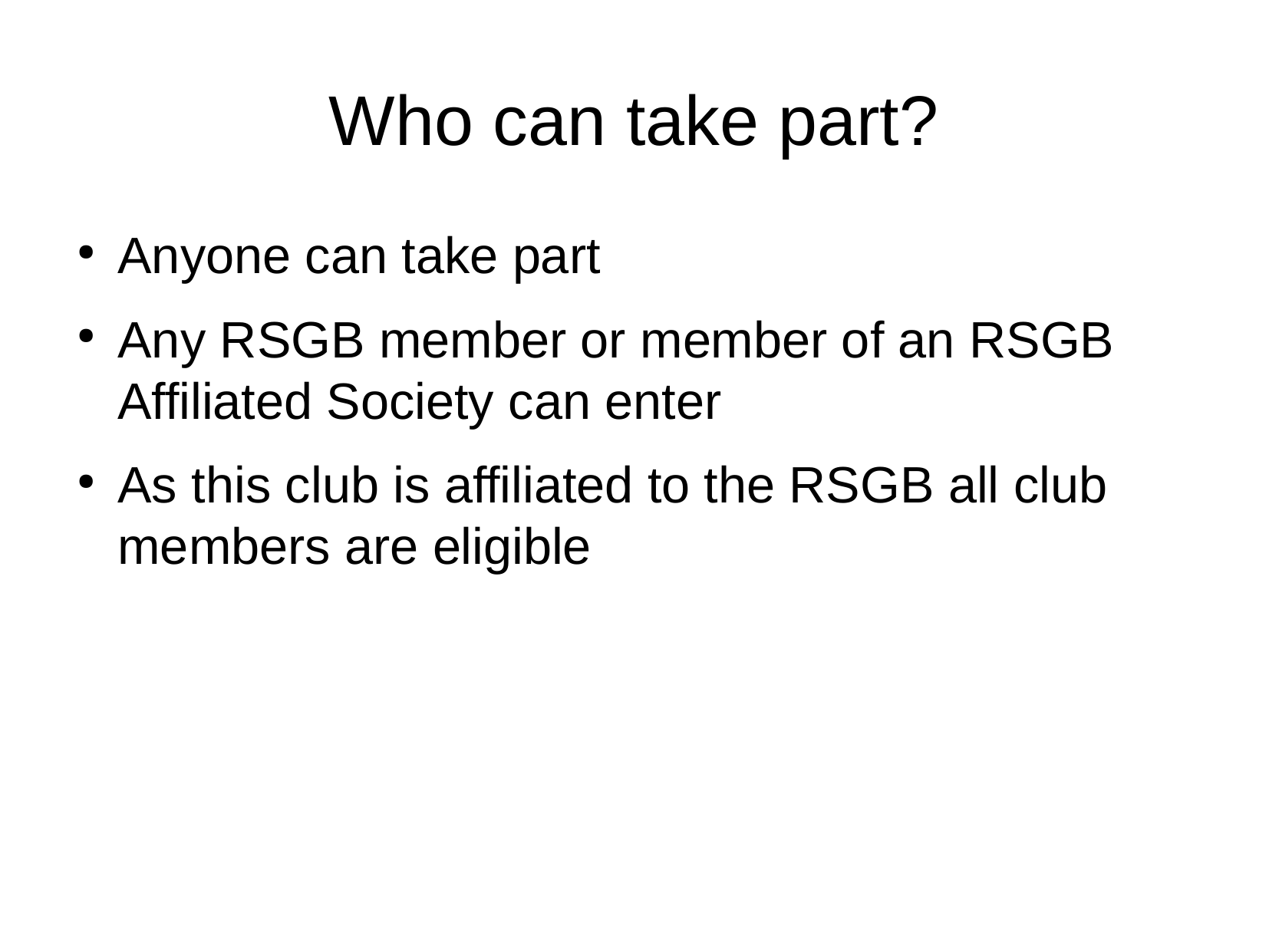

Who can take part?
Anyone can take part
Any RSGB member or member of an RSGB Affiliated Society can enter
As this club is affiliated to the RSGB all club members are eligible